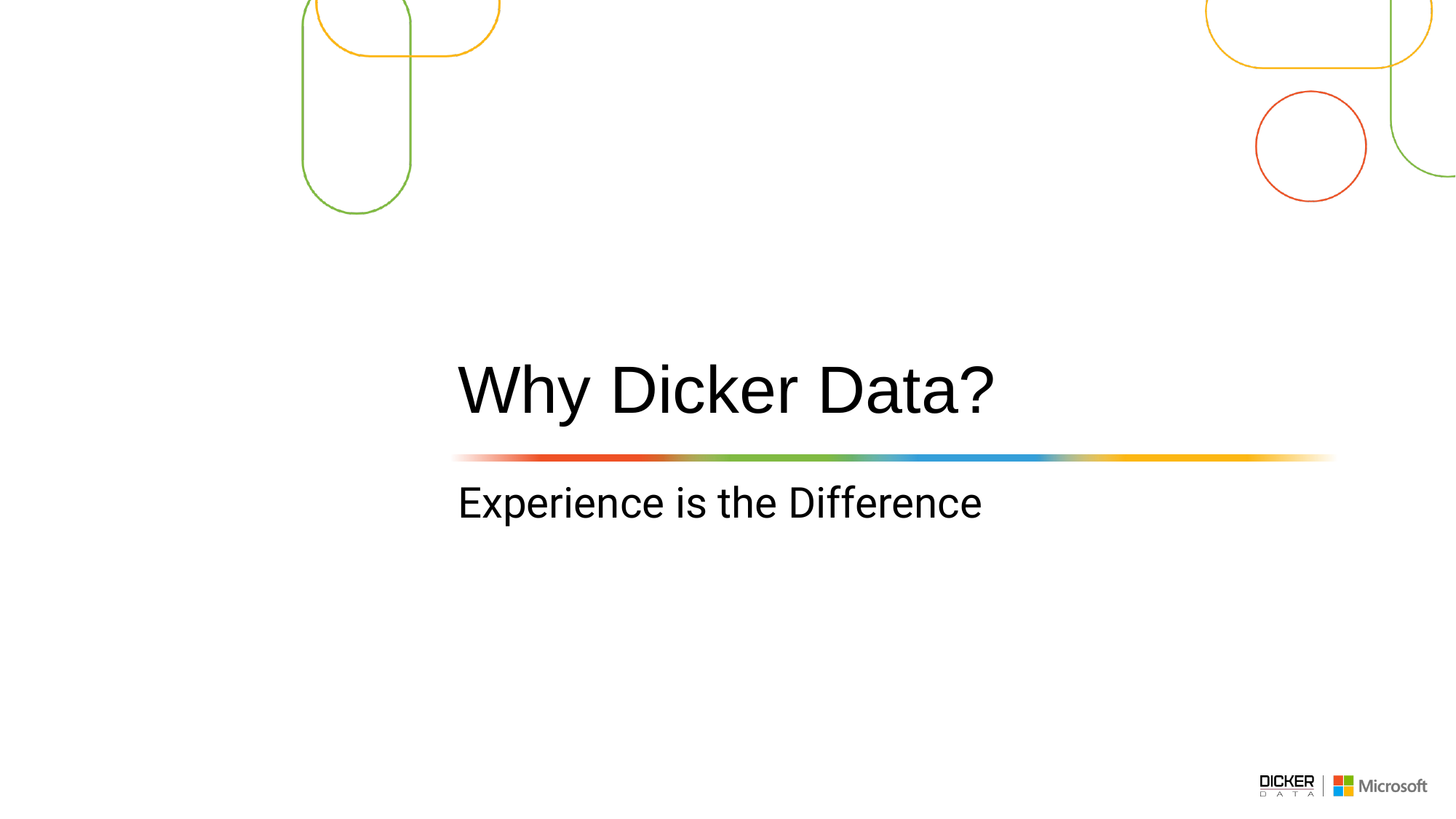

# Why Dicker Data?
Experience is the Difference